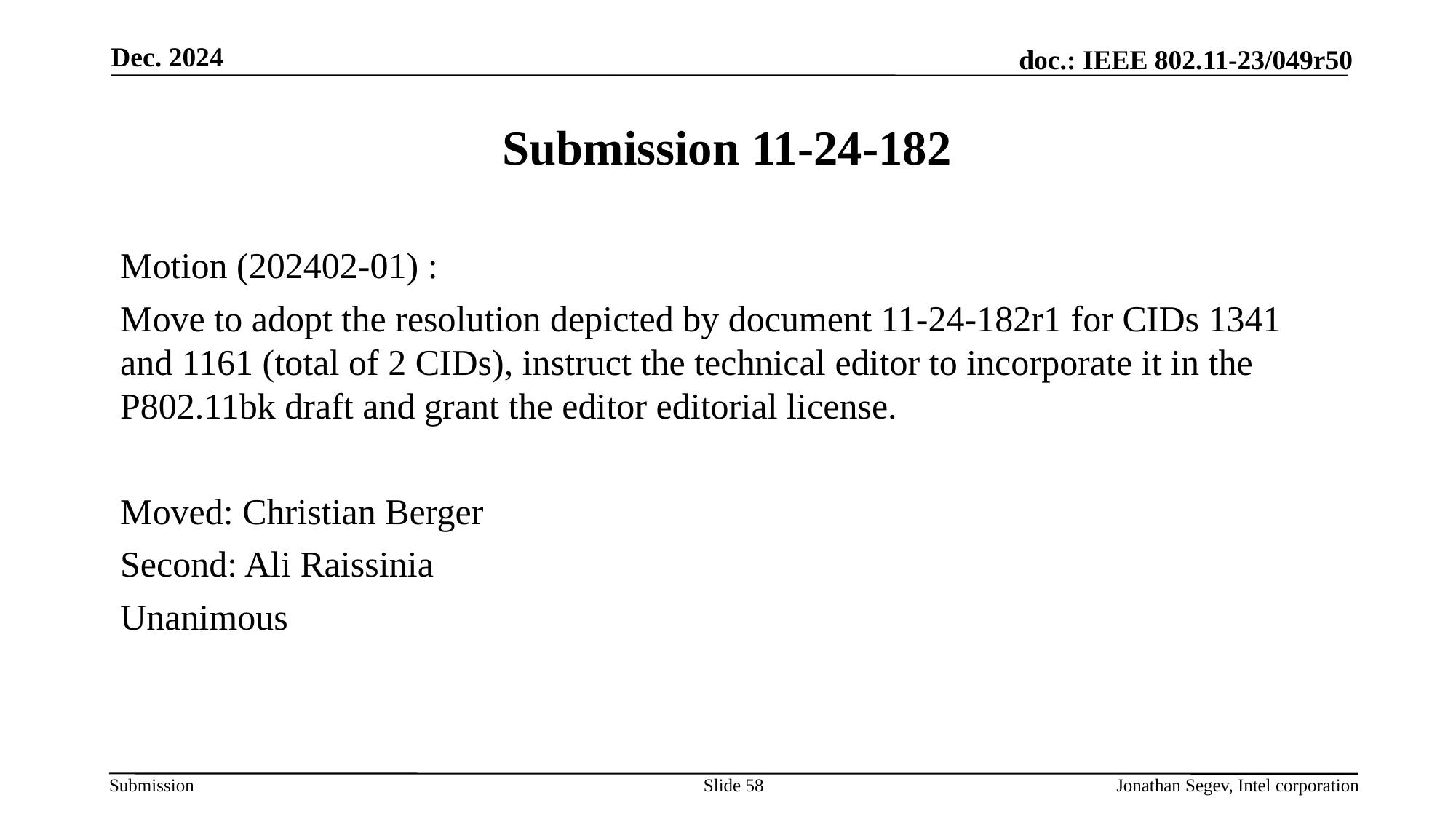

Dec. 2024
# Submission 11-24-182
Motion (202402-01) :
Move to adopt the resolution depicted by document 11-24-182r1 for CIDs 1341 and 1161 (total of 2 CIDs), instruct the technical editor to incorporate it in the P802.11bk draft and grant the editor editorial license.

Moved: Christian Berger
Second: Ali Raissinia
Unanimous
Slide 58
Jonathan Segev, Intel corporation